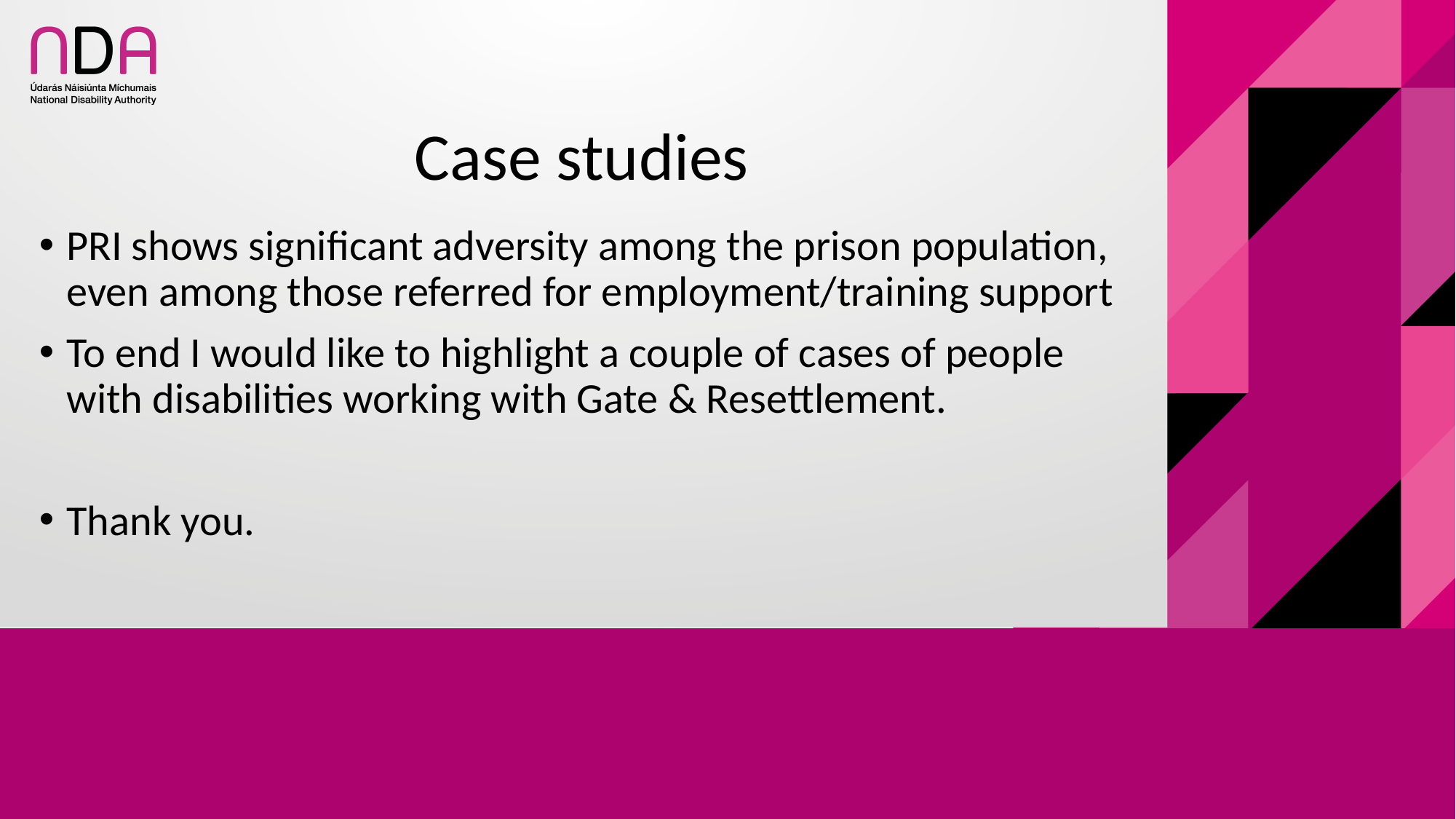

# Case studies
PRI shows significant adversity among the prison population, even among those referred for employment/training support
To end I would like to highlight a couple of cases of people with disabilities working with Gate & Resettlement.

Thank you.